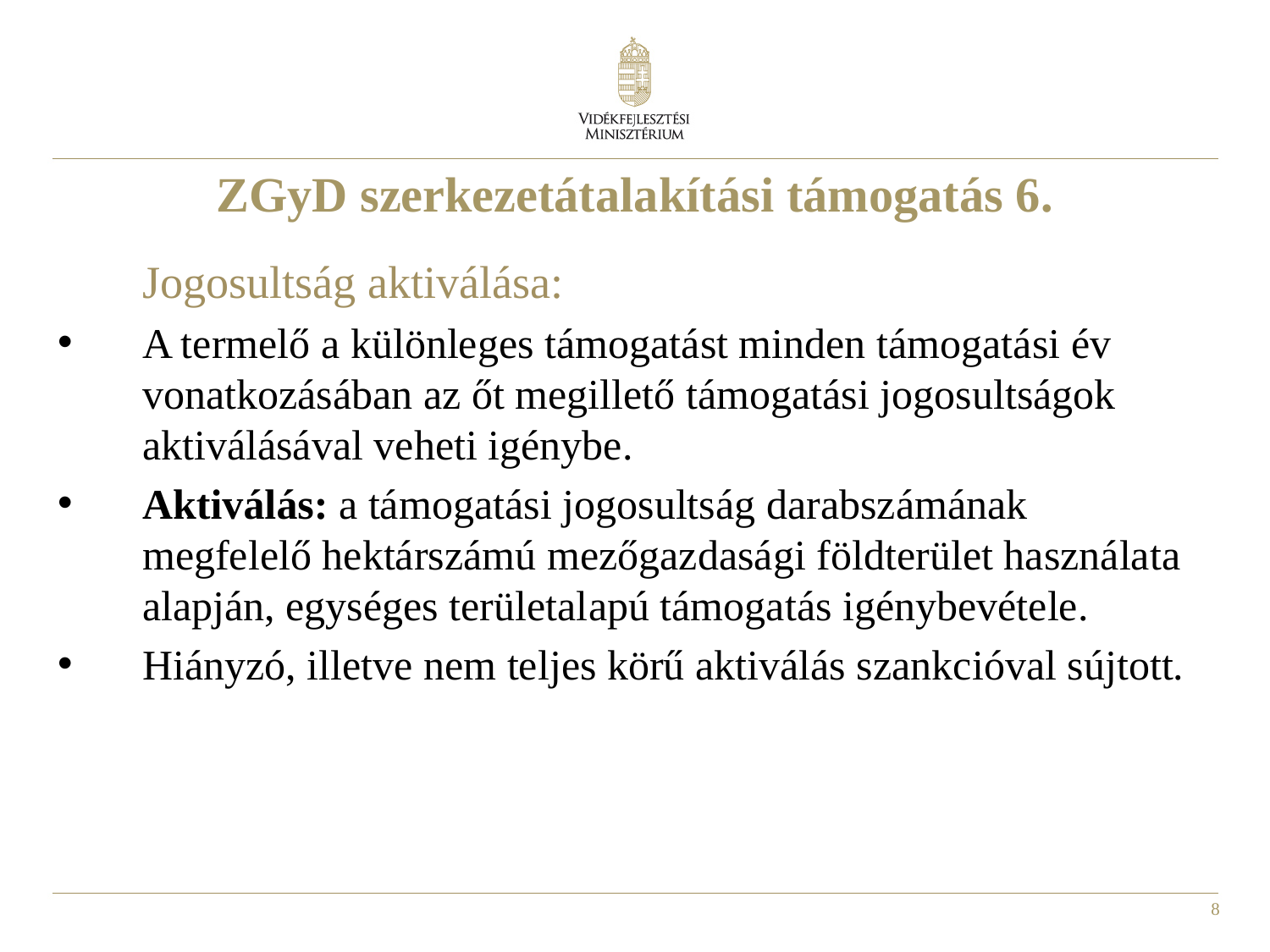

ZGyD szerkezetátalakítási támogatás 6.
	Jogosultság aktiválása:
A termelő a különleges támogatást minden támogatási év vonatkozásában az őt megillető támogatási jogosultságok aktiválásával veheti igénybe.
Aktiválás: a támogatási jogosultság darabszámának megfelelő hektárszámú mezőgazdasági földterület használata alapján, egységes területalapú támogatás igénybevétele.
Hiányzó, illetve nem teljes körű aktiválás szankcióval sújtott.